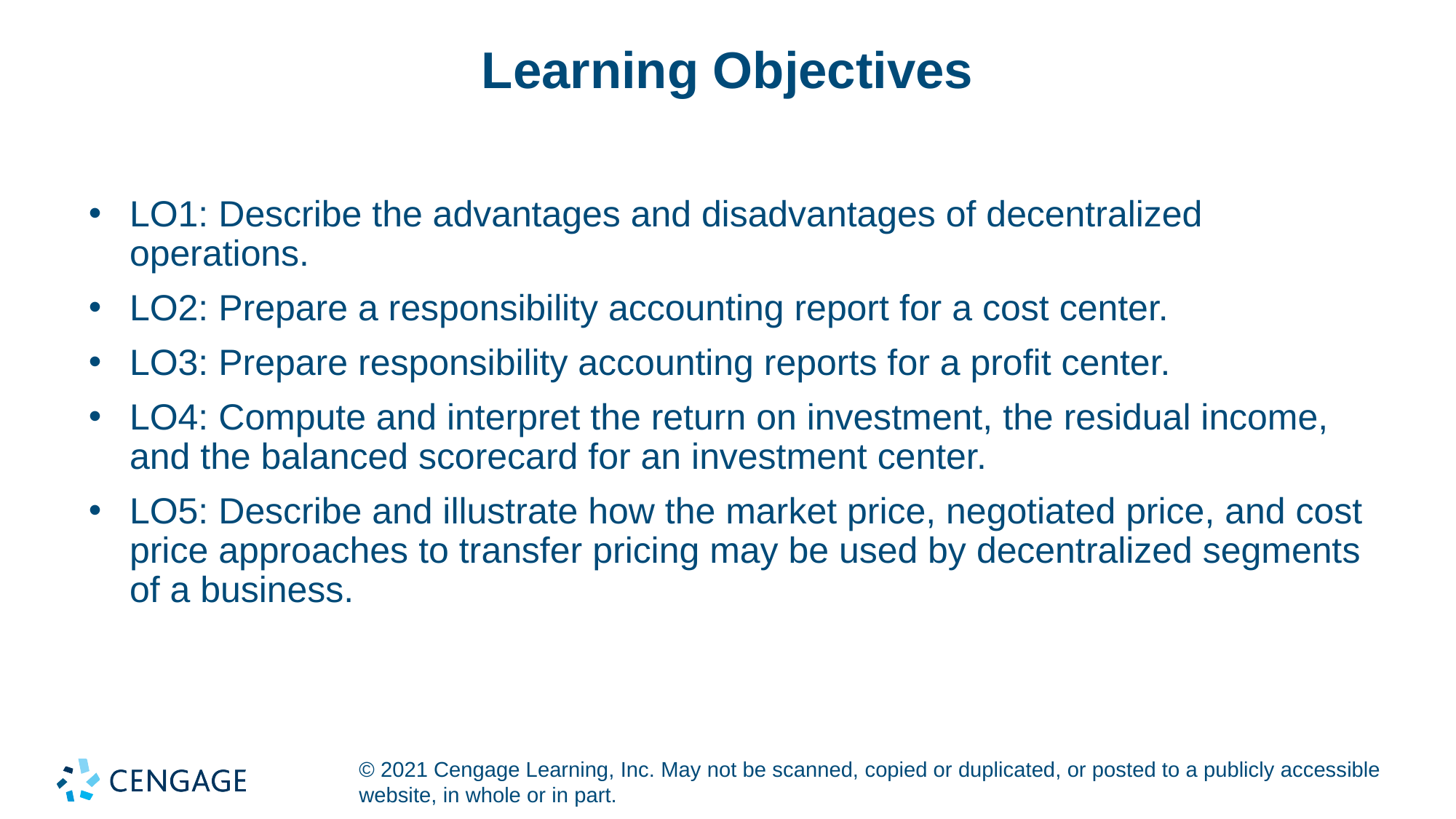

# Learning Objectives
LO1: Describe the advantages and disadvantages of decentralized operations.
LO2: Prepare a responsibility accounting report for a cost center.
LO3: Prepare responsibility accounting reports for a profit center.
LO4: Compute and interpret the return on investment, the residual income, and the balanced scorecard for an investment center.
LO5: Describe and illustrate how the market price, negotiated price, and cost price approaches to transfer pricing may be used by decentralized segments of a business.